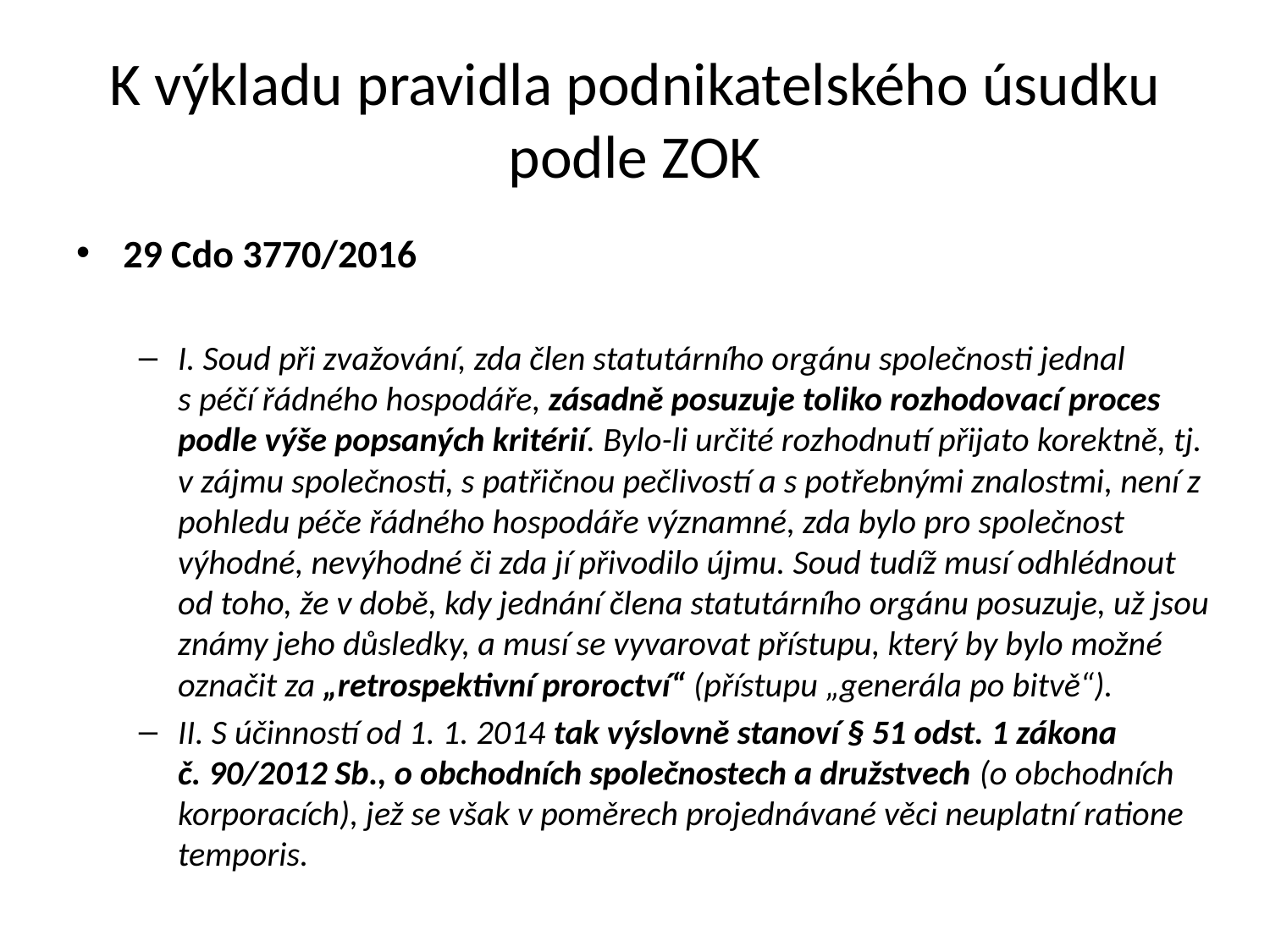

# K výkladu pravidla podnikatelského úsudku podle ZOK
29 Cdo 3770/2016

I. Soud při zvažování, zda člen statutárního orgánu společnosti jednal
s péčí řádného hospodáře, zásadně posuzuje toliko rozhodovací proces podle výše popsaných kritérií. Bylo-li určité rozhodnutí přijato korektně, tj. v zájmu společnosti, s patřičnou pečlivostí a s potřebnými znalostmi, není z pohledu péče řádného hospodáře významné, zda bylo pro společnost výhodné, nevýhodné či zda jí přivodilo újmu. Soud tudíž musí odhlédnout od toho, že v době, kdy jednání člena statutárního orgánu posuzuje, už jsou známy jeho důsledky, a musí se vyvarovat přístupu, který by bylo možné označit za „retrospektivní proroctví“ (přístupu „generála po bitvě“).
II. S účinností od 1. 1. 2014 tak výslovně stanoví § 51 odst. 1 zákona
č. 90/2012 Sb., o obchodních společnostech a družstvech (o obchodních korporacích), jež se však v poměrech projednávané věci neuplatní ratione temporis.